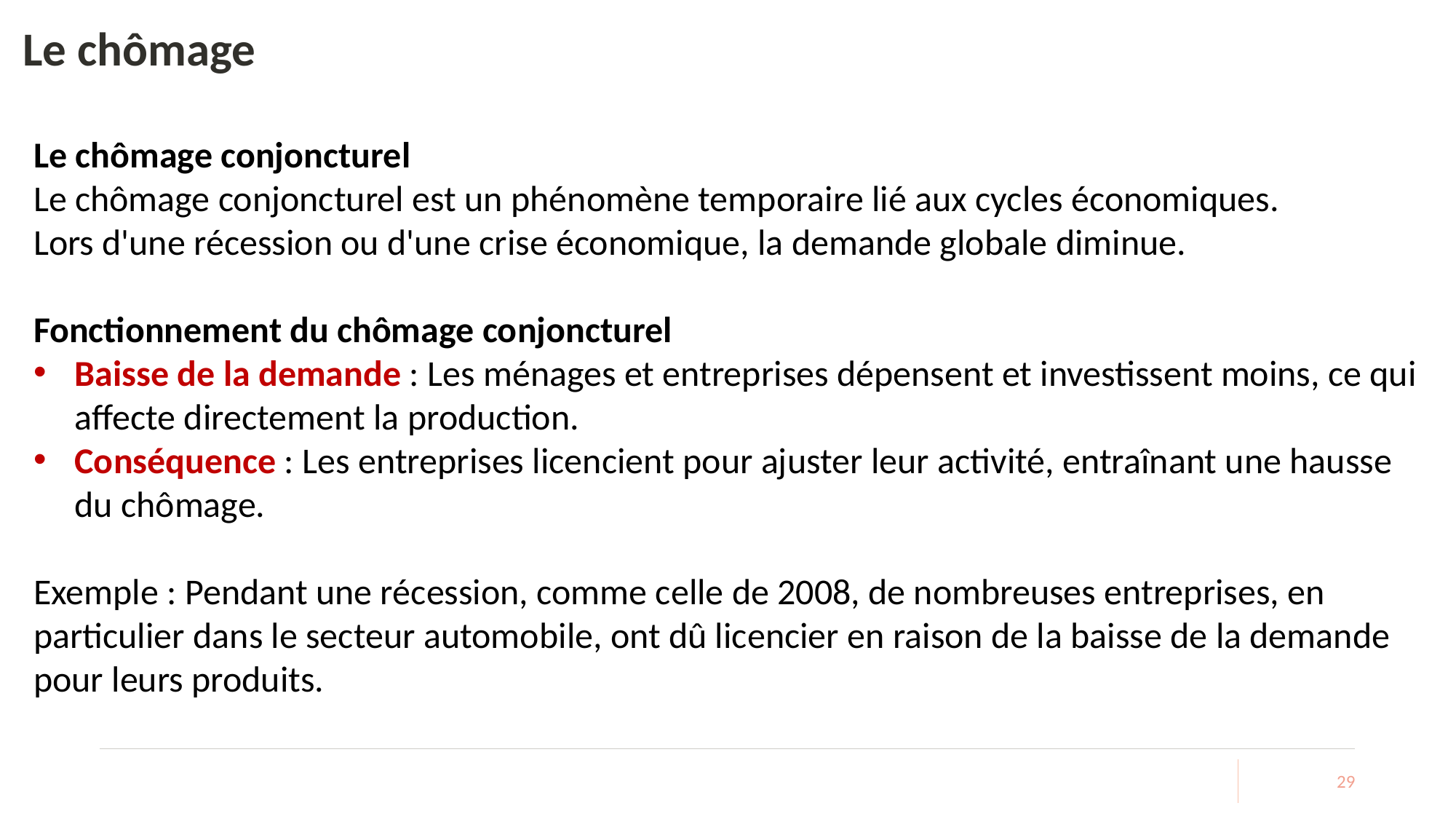

# Le chômage
Le chômage conjoncturel
Le chômage conjoncturel est un phénomène temporaire lié aux cycles économiques.
Lors d'une récession ou d'une crise économique, la demande globale diminue.

Fonctionnement du chômage conjoncturel
Baisse de la demande : Les ménages et entreprises dépensent et investissent moins, ce qui affecte directement la production.
Conséquence : Les entreprises licencient pour ajuster leur activité, entraînant une hausse du chômage.

Exemple : Pendant une récession, comme celle de 2008, de nombreuses entreprises, en particulier dans le secteur automobile, ont dû licencier en raison de la baisse de la demande pour leurs produits.

29